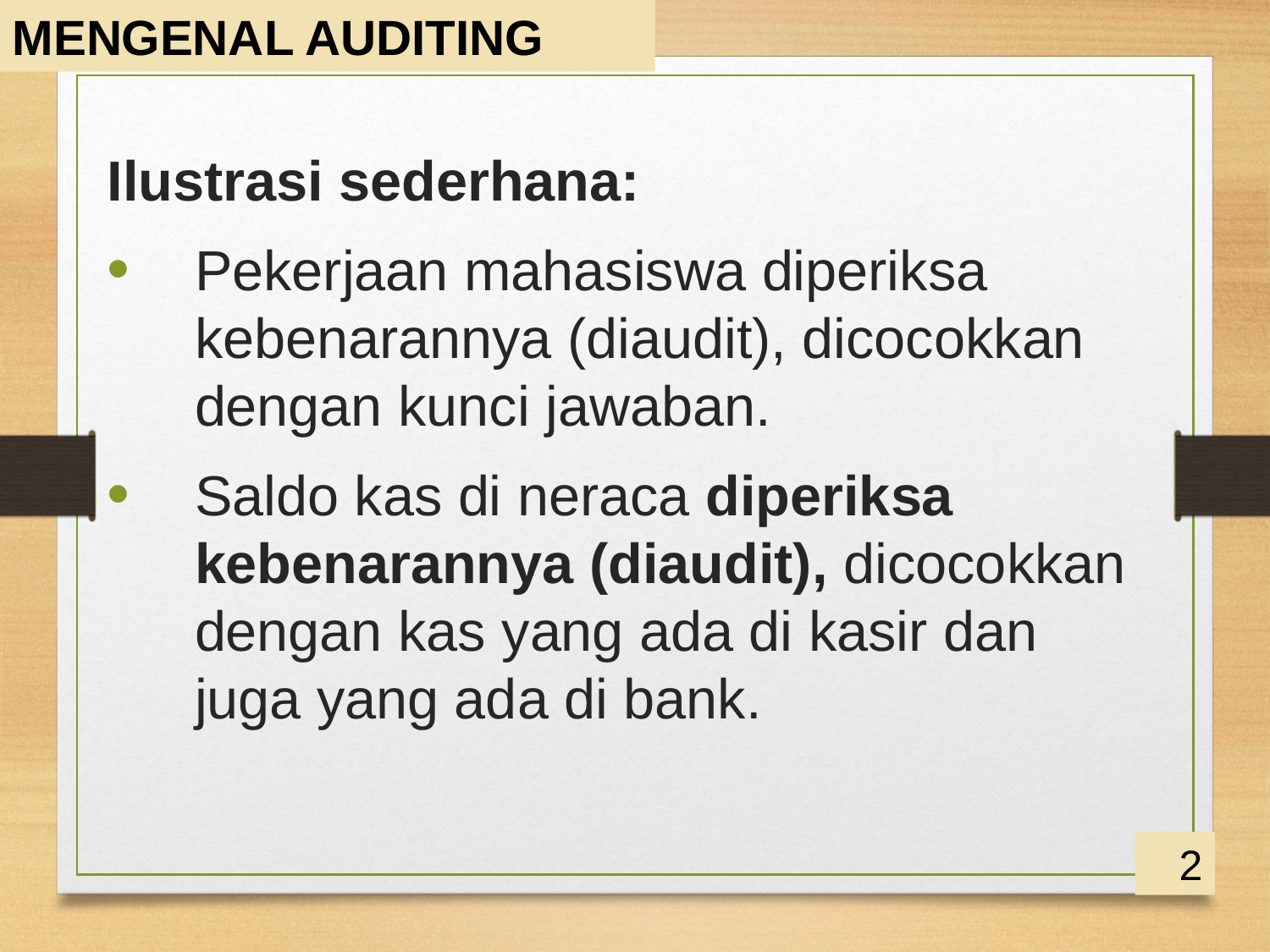

MENGENAL AUDITING
Ilustrasi sederhana:
Pekerjaan mahasiswa diperiksa kebenarannya (diaudit), dicocokkan dengan kunci jawaban.
Saldo kas di neraca diperiksa kebenarannya (diaudit), dicocokkan dengan kas yang ada di kasir dan juga yang ada di bank.
2